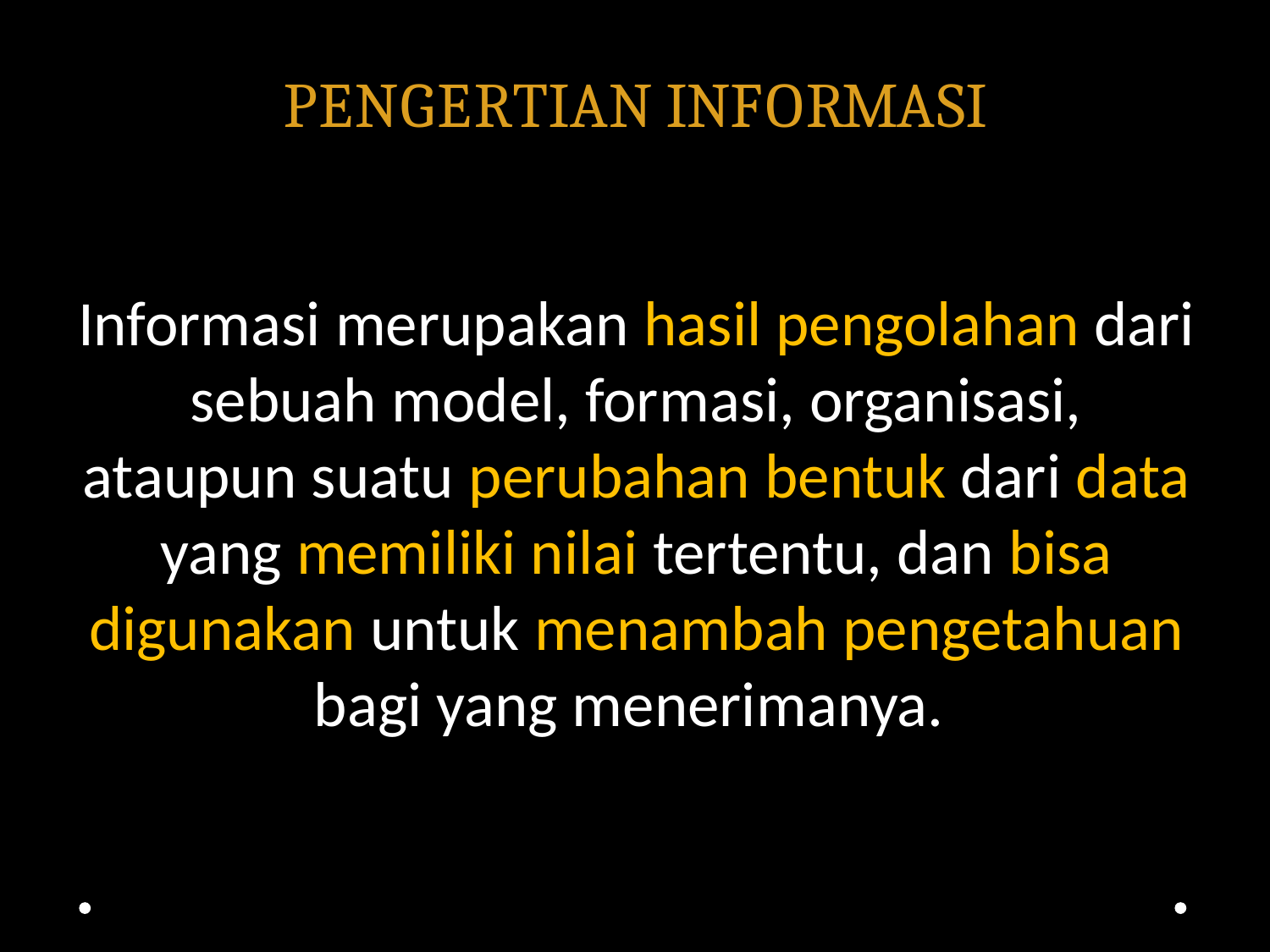

# PENGERTIAN INFORMASI
Informasi merupakan hasil pengolahan dari sebuah model, formasi, organisasi, ataupun suatu perubahan bentuk dari data yang memiliki nilai tertentu, dan bisa digunakan untuk menambah pengetahuan bagi yang menerimanya.